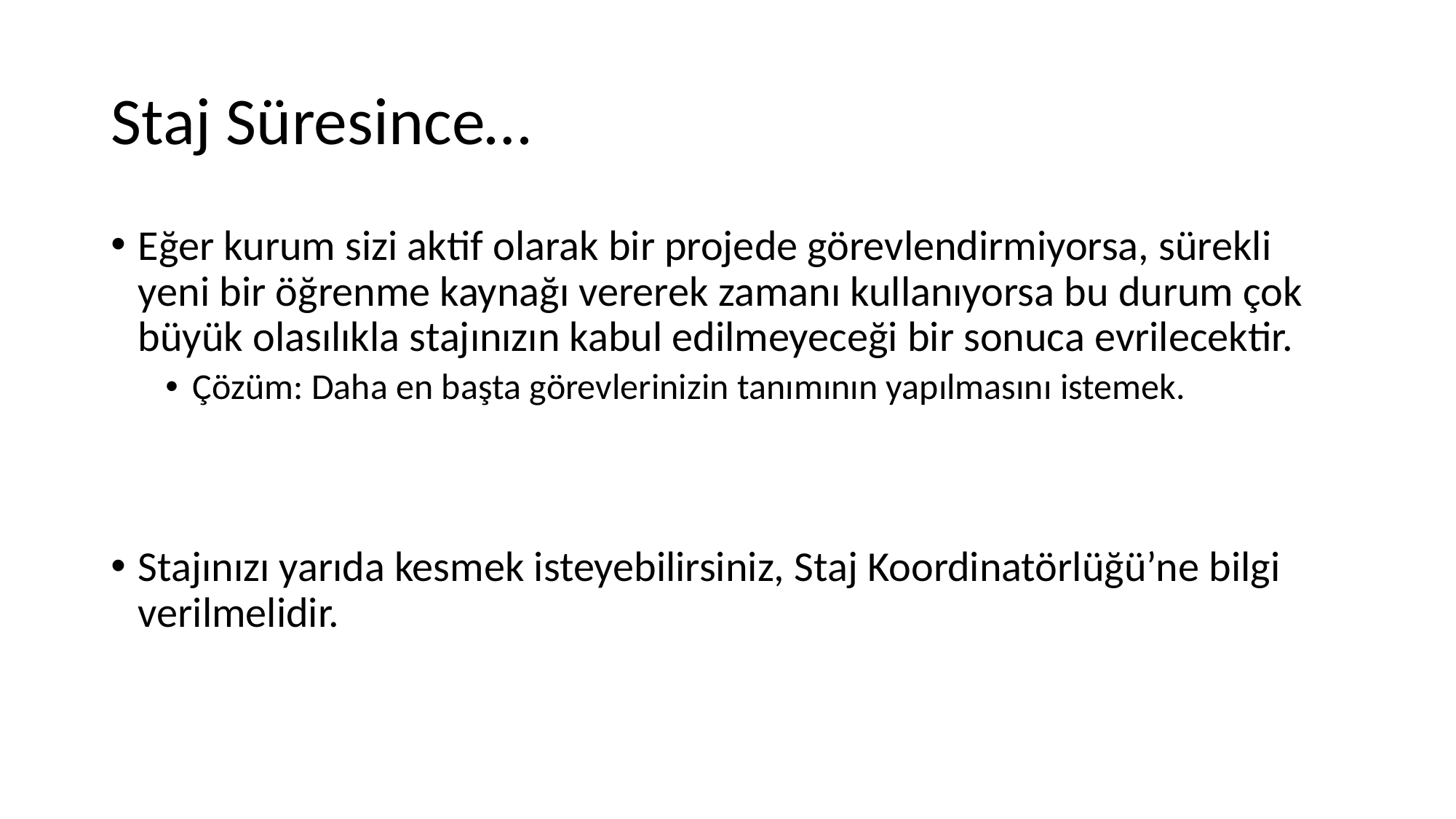

# Staj Süresince…
Eğer kurum sizi aktif olarak bir projede görevlendirmiyorsa, sürekli yeni bir öğrenme kaynağı vererek zamanı kullanıyorsa bu durum çok büyük olasılıkla stajınızın kabul edilmeyeceği bir sonuca evrilecektir.
Çözüm: Daha en başta görevlerinizin tanımının yapılmasını istemek.

Stajınızı yarıda kesmek isteyebilirsiniz, Staj Koordinatörlüğü’ne bilgi verilmelidir.